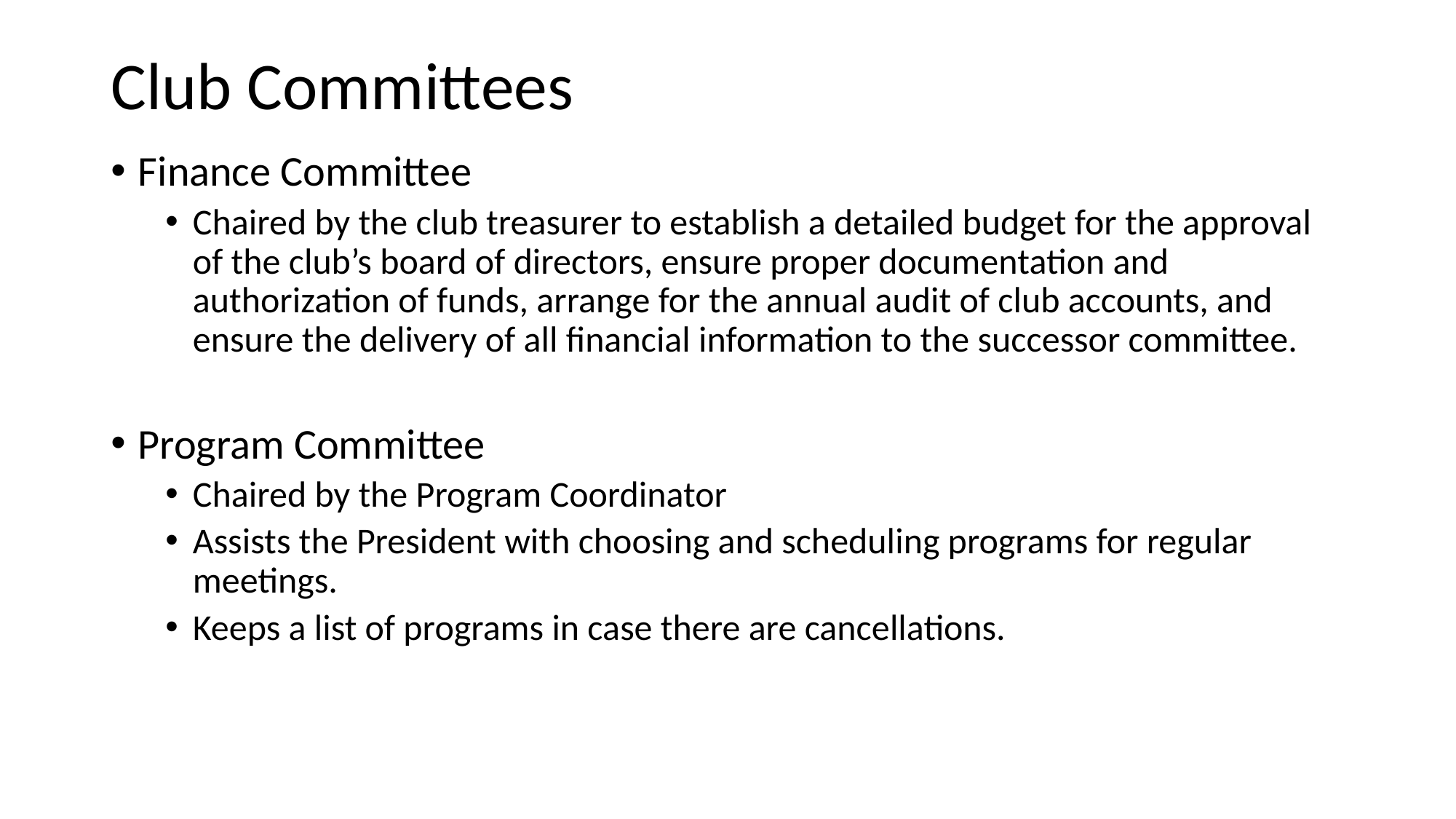

# Club Committees
Finance Committee
Chaired by the club treasurer to establish a detailed budget for the approval of the club’s board of directors, ensure proper documentation and authorization of funds, arrange for the annual audit of club accounts, and ensure the delivery of all financial information to the successor committee.

Program Committee
Chaired by the Program Coordinator
Assists the President with choosing and scheduling programs for regular meetings.
Keeps a list of programs in case there are cancellations.